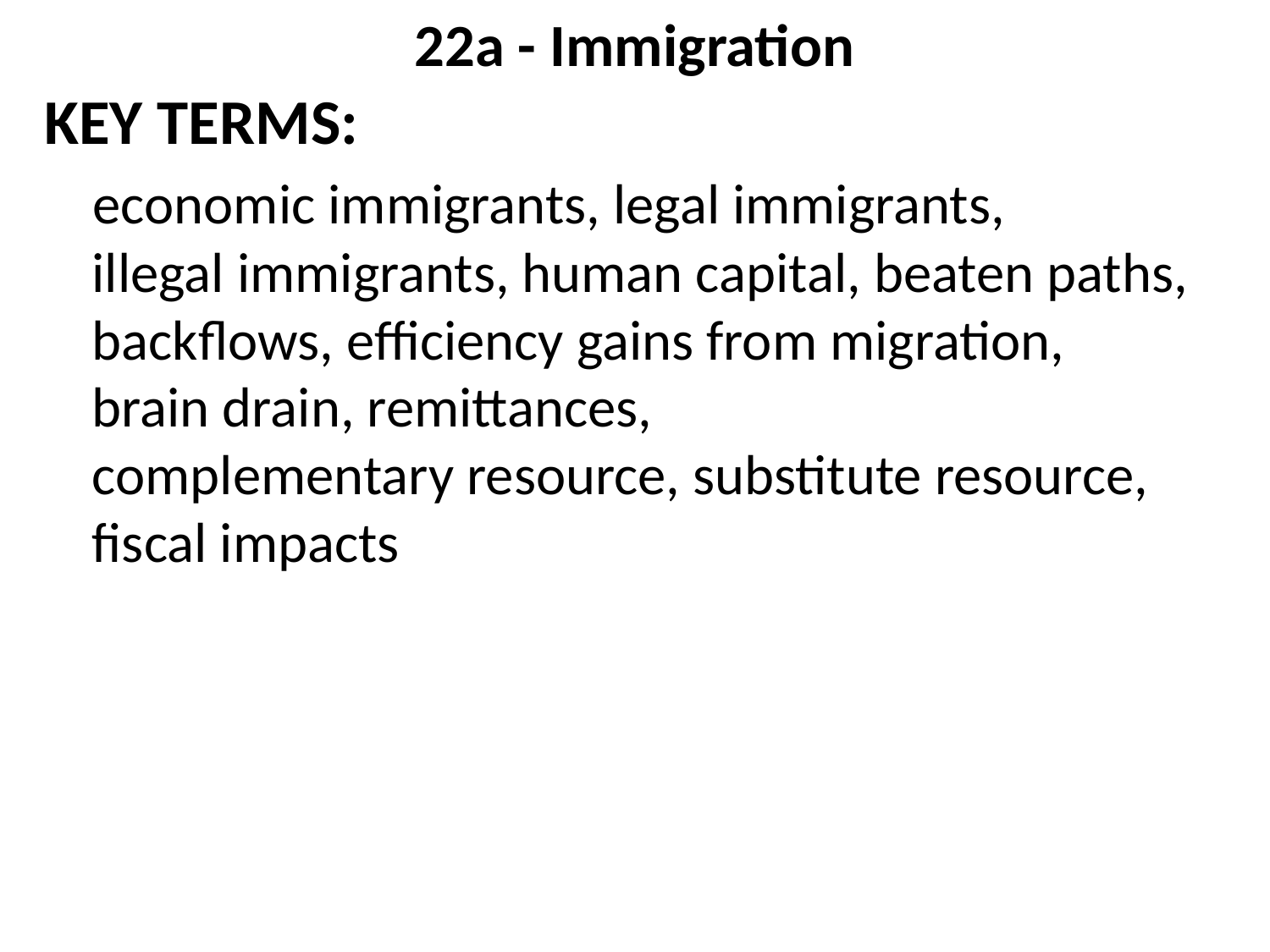

# 22a - Immigration
KEY TERMS:
      economic immigrants, legal immigrants,
illegal immigrants, human capital, beaten paths, backflows, efficiency gains from migration,
brain drain, remittances,
complementary resource, substitute resource, fiscal impacts